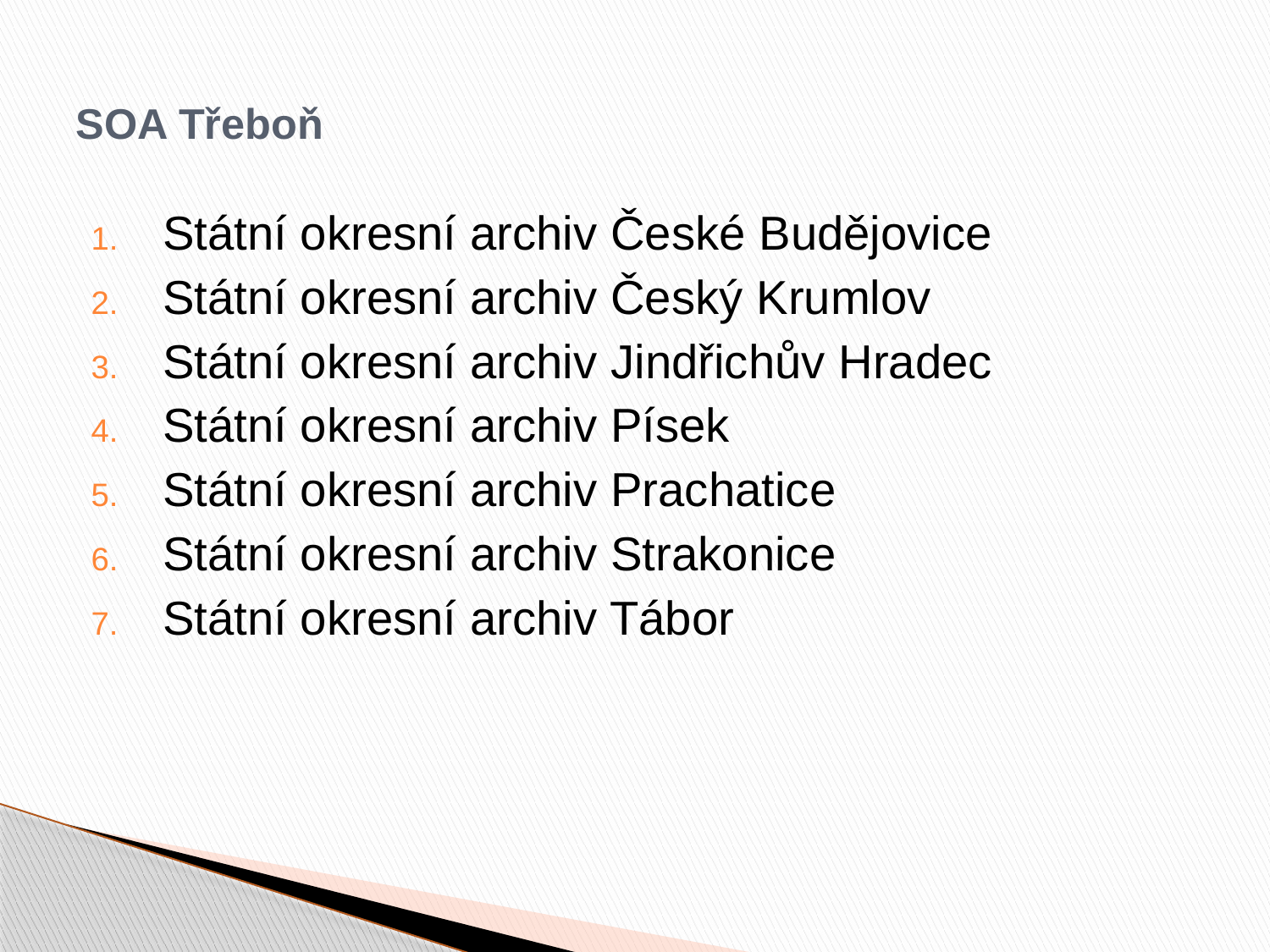

# SOA Třeboň
Státní okresní archiv České Budějovice
Státní okresní archiv Český Krumlov
Státní okresní archiv Jindřichův Hradec
Státní okresní archiv Písek
Státní okresní archiv Prachatice
Státní okresní archiv Strakonice
Státní okresní archiv Tábor